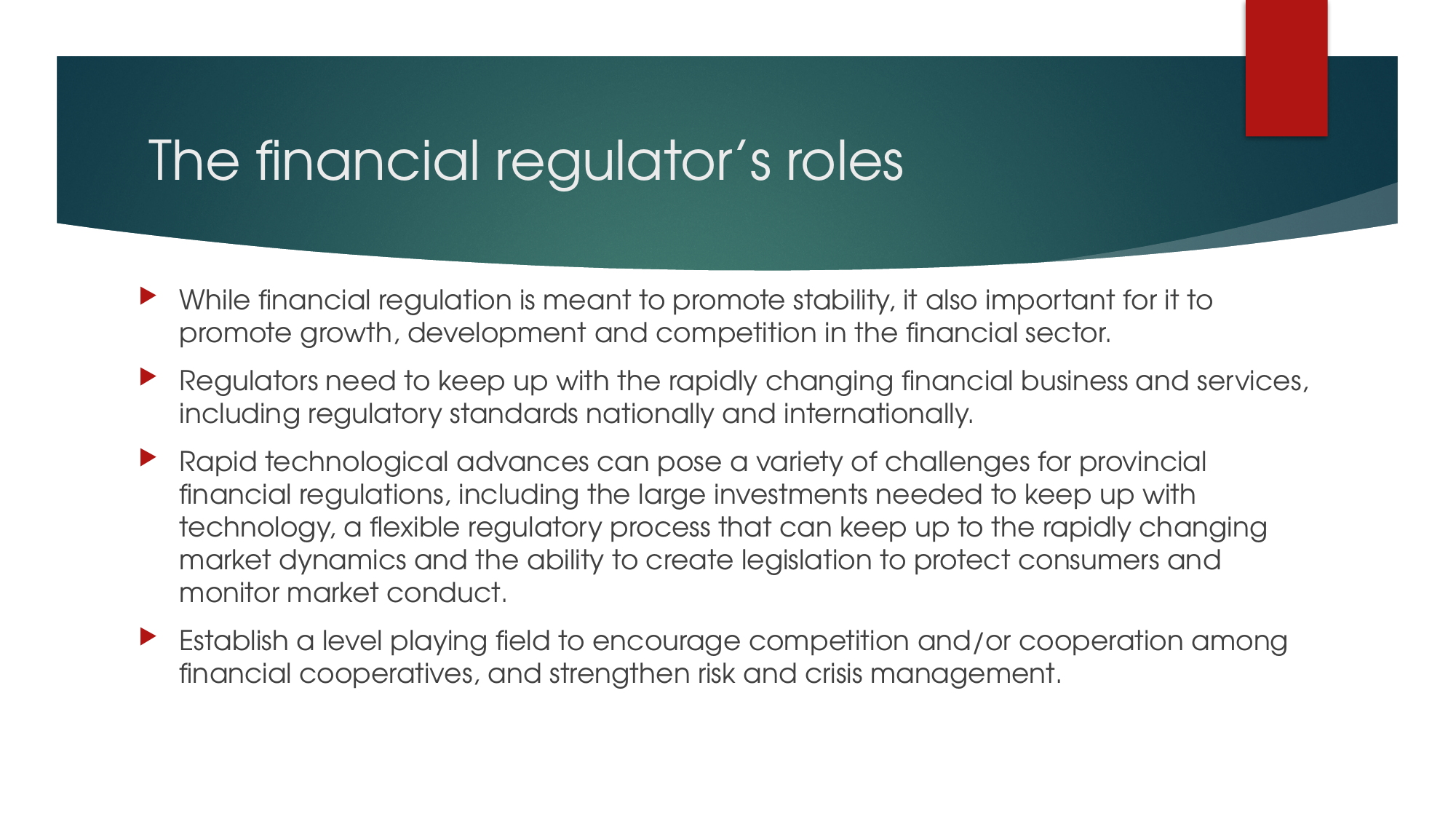

# The financial regulator’s roles
While financial regulation is meant to promote stability, it also important for it to promote growth, development and competition in the financial sector.
Regulators need to keep up with the rapidly changing financial business and services, including regulatory standards nationally and internationally.
Rapid technological advances can pose a variety of challenges for provincial financial regulations, including the large investments needed to keep up with technology, a flexible regulatory process that can keep up to the rapidly changing market dynamics and the ability to create legislation to protect consumers and monitor market conduct.
Establish a level playing field to encourage competition and/or cooperation among financial cooperatives, and strengthen risk and crisis management.